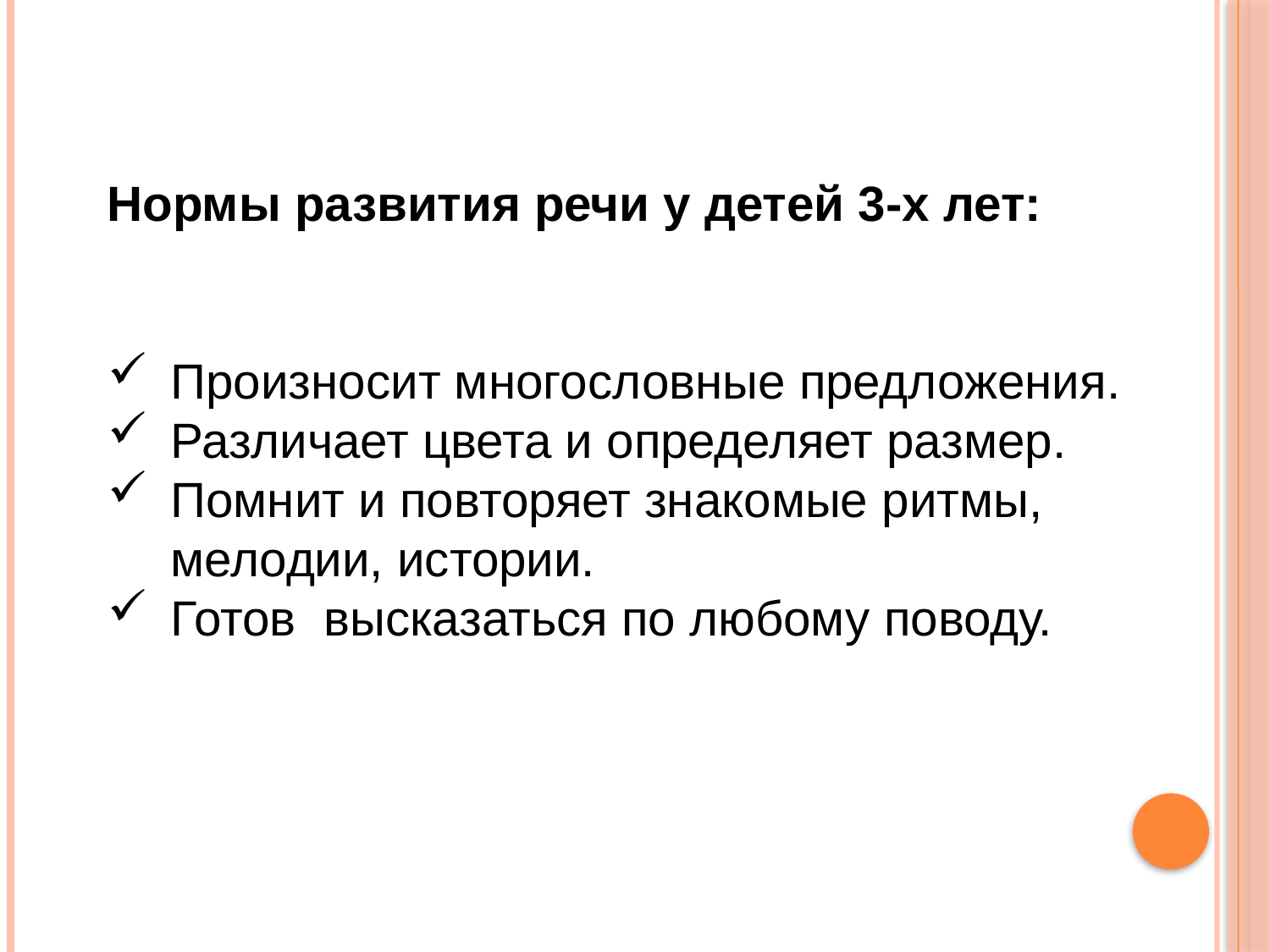

Нормы развития речи у детей 3-х лет:

Произносит многословные предложения.
Различает цвета и определяет размер.
Помнит и повторяет знакомые ритмы, мелодии, истории.
Готов  высказаться по любому поводу.